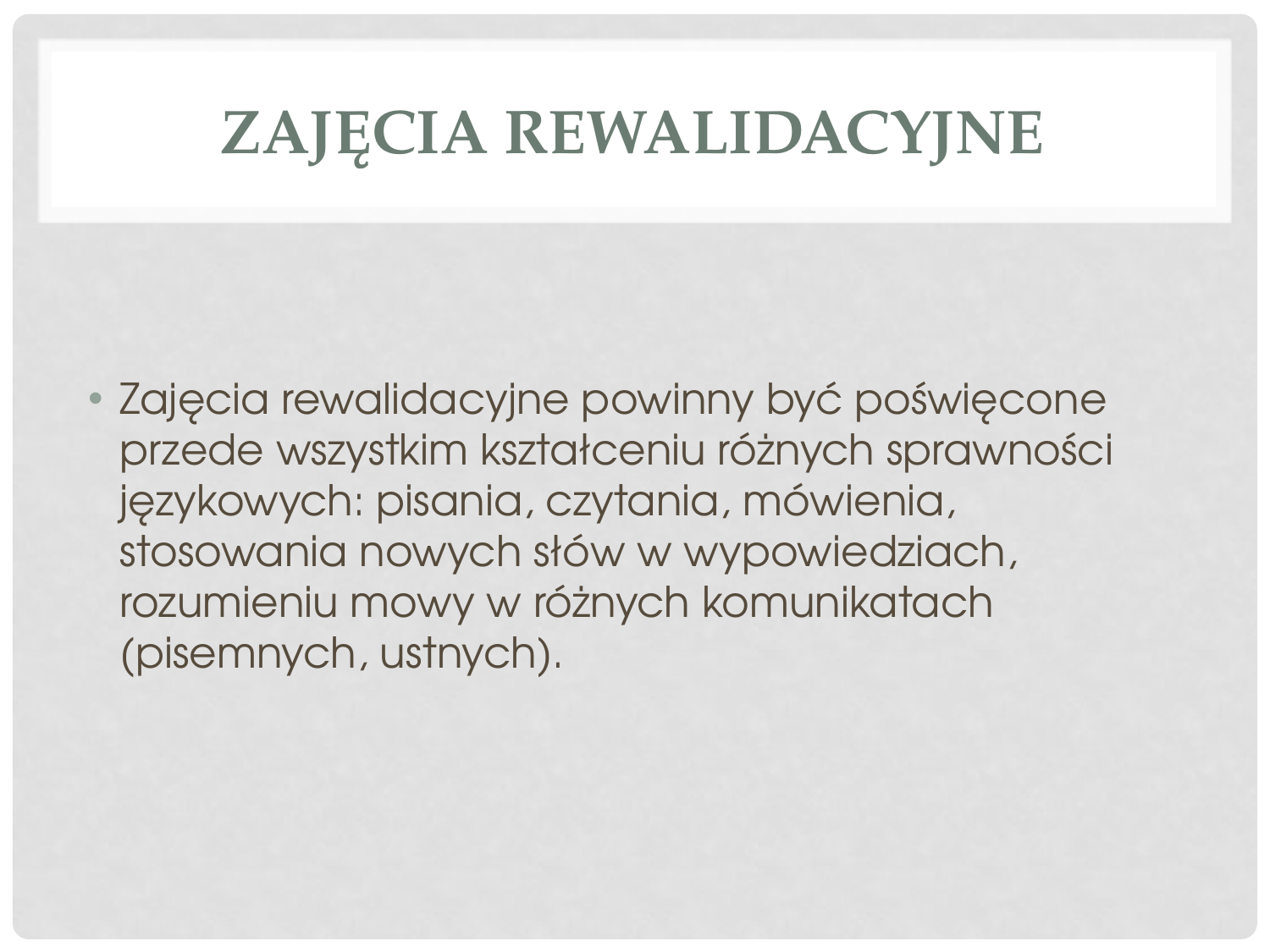

# ZAJĘCIA REWALIDACYJNE
Zajęcia rewalidacyjne powinny być poświęcone przede wszystkim kształceniu różnych sprawności językowych: pisania, czytania, mówienia, stosowania nowych słów w wypowiedziach, rozumieniu mowy w różnych komunikatach (pisemnych, ustnych).